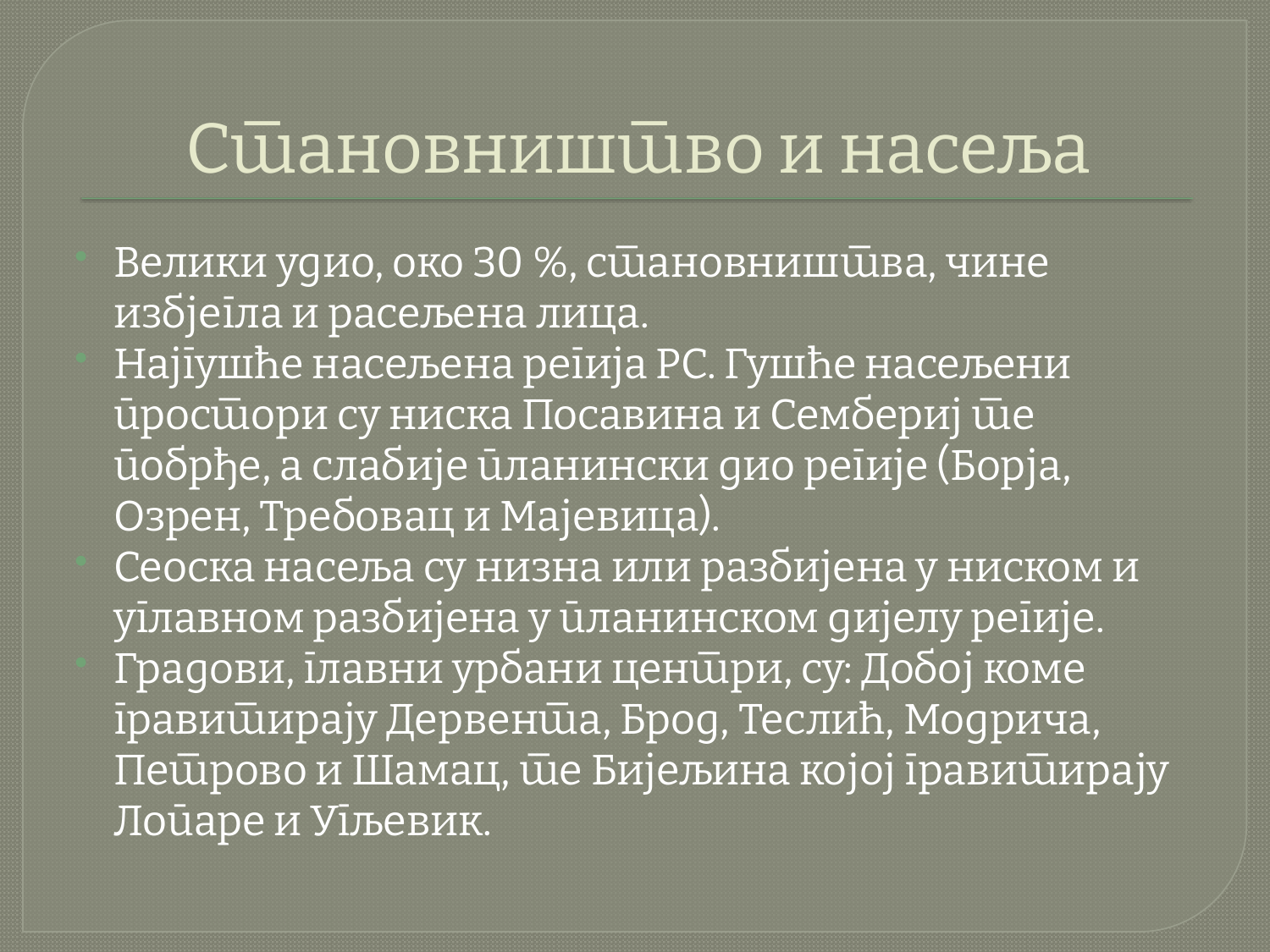

# Становништво и насеља
Велики удио, око 30 %, становништва, чине избјегла и расељена лица.
Најгушће насељена регија РС. Гушће насељени простори су ниска Посавина и Сембериј те побрђе, а слабије планински дио регије (Борја, Озрен, Требовац и Мајевица).
Сеоска насеља су низна или разбијена у ниском и углавном разбијена у планинском дијелу регије.
Градови, главни урбани центри, су: Добој коме гравитирају Дервента, Брод, Теслић, Модрича, Петрово и Шамац, те Бијељина којој гравитирају Лопаре и Угљевик.